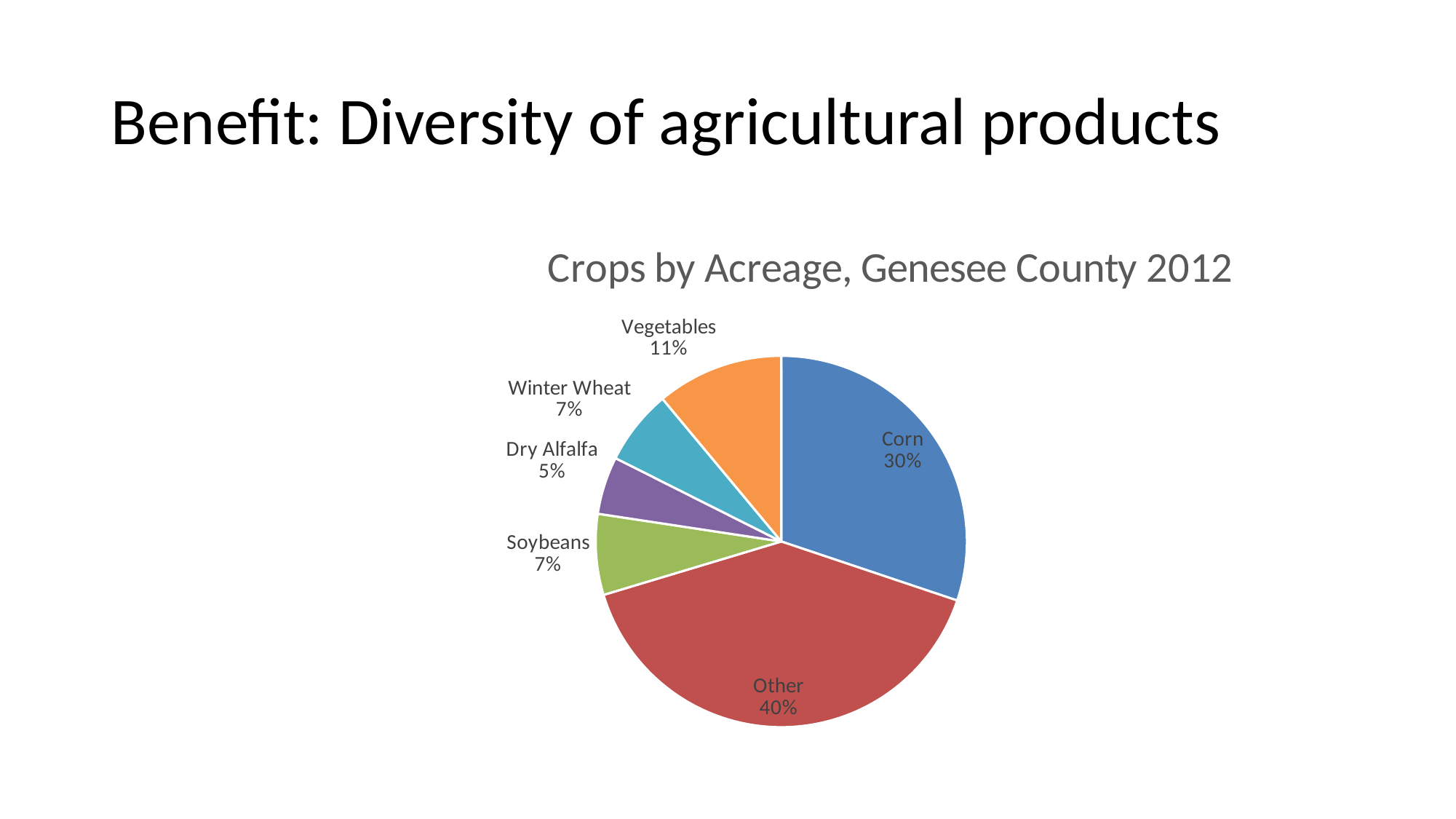

# Benefit: Diversity of agricultural products

### Chart: Crops by Acreage, Genesee County 2012

| Category |  |
|---|---|
| Corn | 30.0 |
| Other | 40.0 |
| Soybeans | 7.0 |
| Dry Alfalfa | 5.0 |
| Winter Wheat | 6.5 |
| Vegetables | 11.0 |